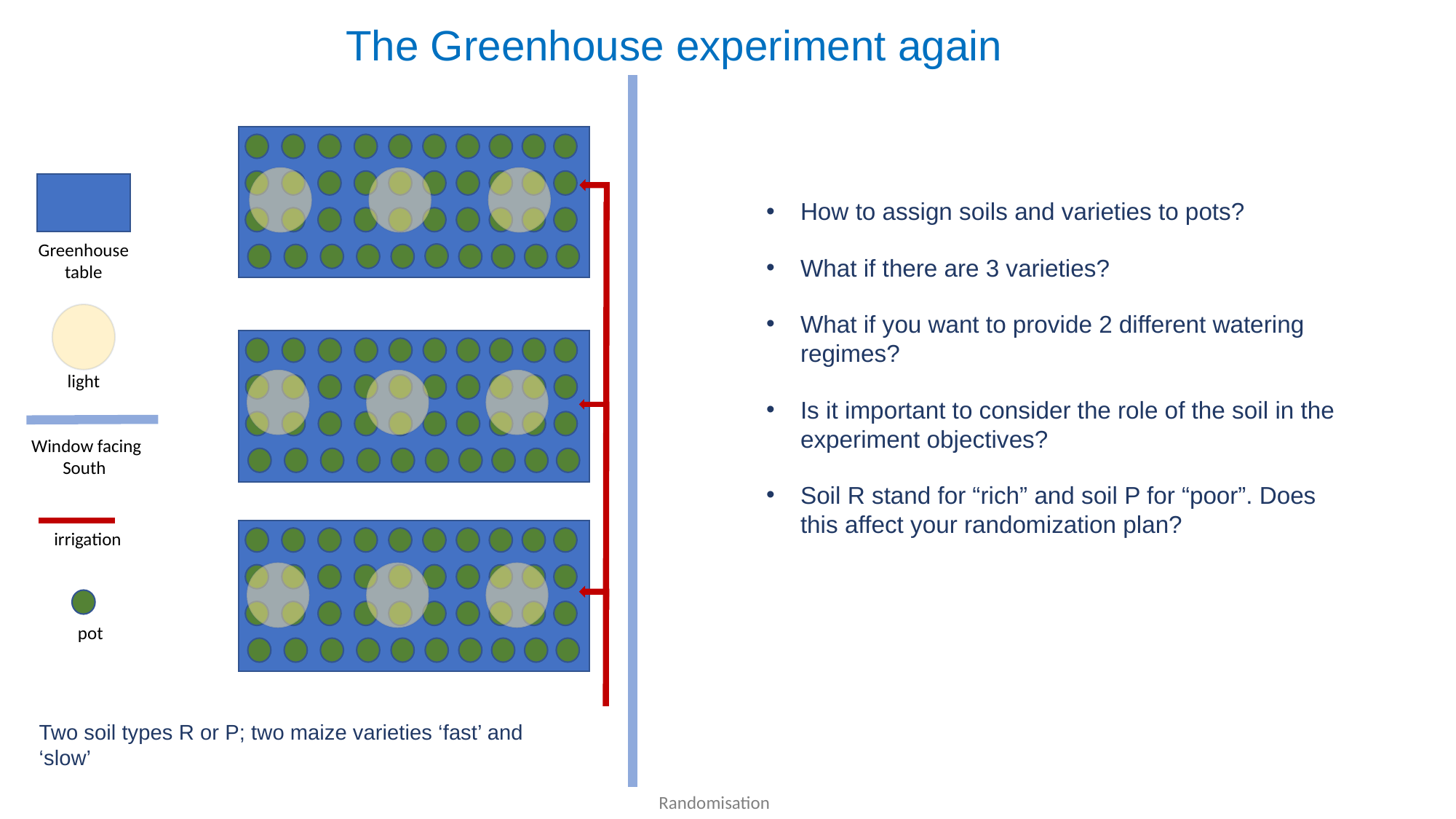

The Greenhouse experiment again

How to assign soils and varieties to pots?
What if there are 3 varieties?
What if you want to provide 2 different watering regimes?
Is it important to consider the role of the soil in the experiment objectives?
Soil R stand for “rich” and soil P for “poor”. Does this affect your randomization plan?

Greenhouse table

light

Window facing South

irrigation

pot

Two soil types R or P; two maize varieties ‘fast’ and ‘slow’
Randomisation